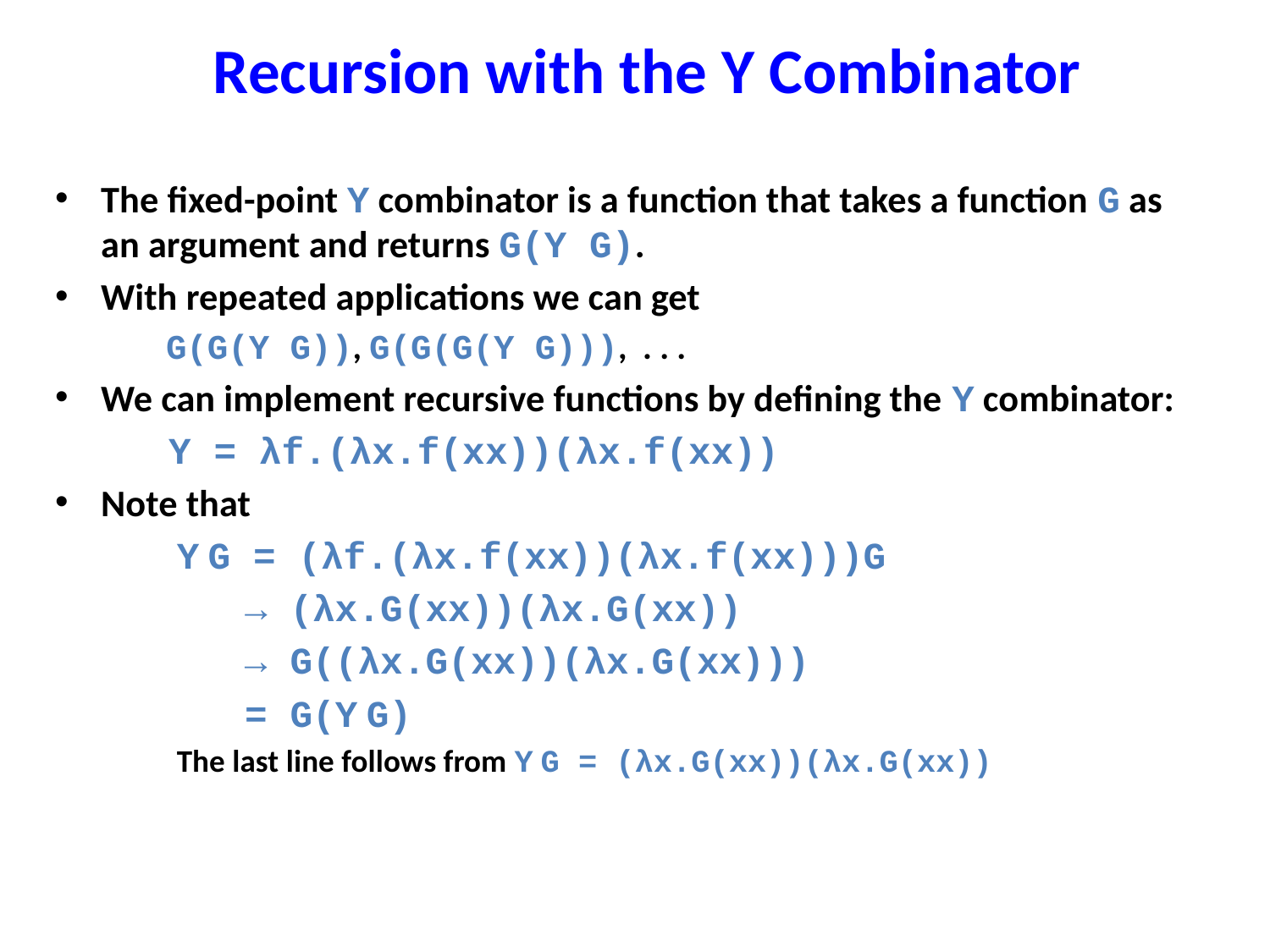

# Recursion with the Y Combinator
The fixed-point Y combinator is a function that takes a function G as an argument and returns G(Y G).
With repeated applications we can get
        G(G(Y G)), G(G(G(Y G))),  . . .
We can implement recursive functions by defining the Y combinator:
    Y = λf.(λx.f(xx))(λx.f(xx))
Note that
Y G = (λf.(λx.f(xx))(λx.f(xx)))G
   → (λx.G(xx))(λx.G(xx))
   → G((λx.G(xx))(λx.G(xx)))
   = G(Y G)
The last line follows from Y G = (λx.G(xx))(λx.G(xx))